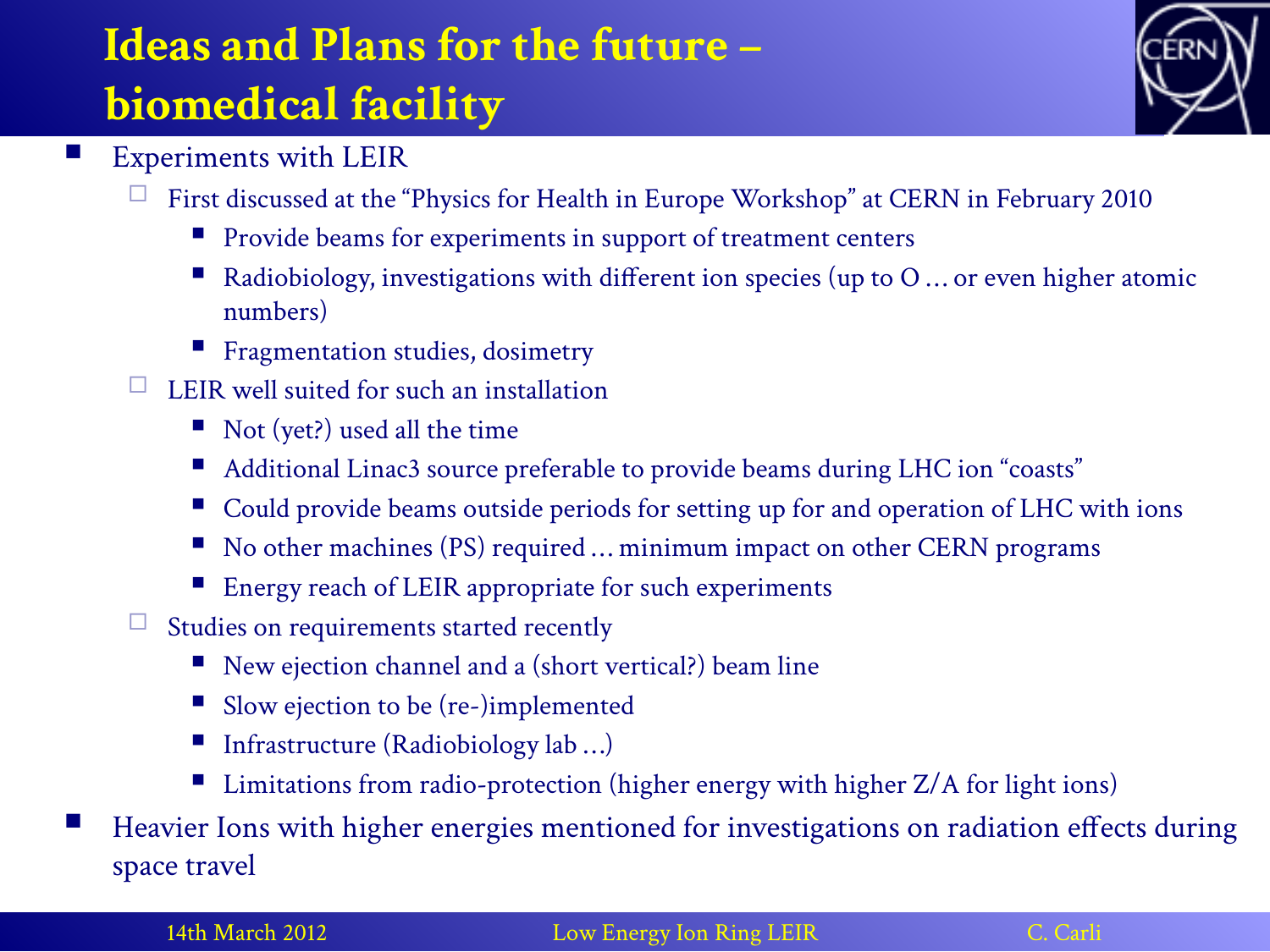

# Ideas and Plans for the future – biomedical facility
Experiments with LEIR
First discussed at the “Physics for Health in Europe Workshop” at CERN in February 2010
Provide beams for experiments in support of treatment centers
Radiobiology, investigations with different ion species (up to O … or even higher atomic numbers)
Fragmentation studies, dosimetry
LEIR well suited for such an installation
Not (yet?) used all the time
Additional Linac3 source preferable to provide beams during LHC ion “coasts”
Could provide beams outside periods for setting up for and operation of LHC with ions
No other machines (PS) required … minimum impact on other CERN programs
Energy reach of LEIR appropriate for such experiments
Studies on requirements started recently
New ejection channel and a (short vertical?) beam line
Slow ejection to be (re-)implemented
Infrastructure (Radiobiology lab …)
Limitations from radio-protection (higher energy with higher Z/A for light ions)
Heavier Ions with higher energies mentioned for investigations on radiation effects during space travel

14th March 2012                                         Low Energy Ion Ring LEIR                                      C. Carli